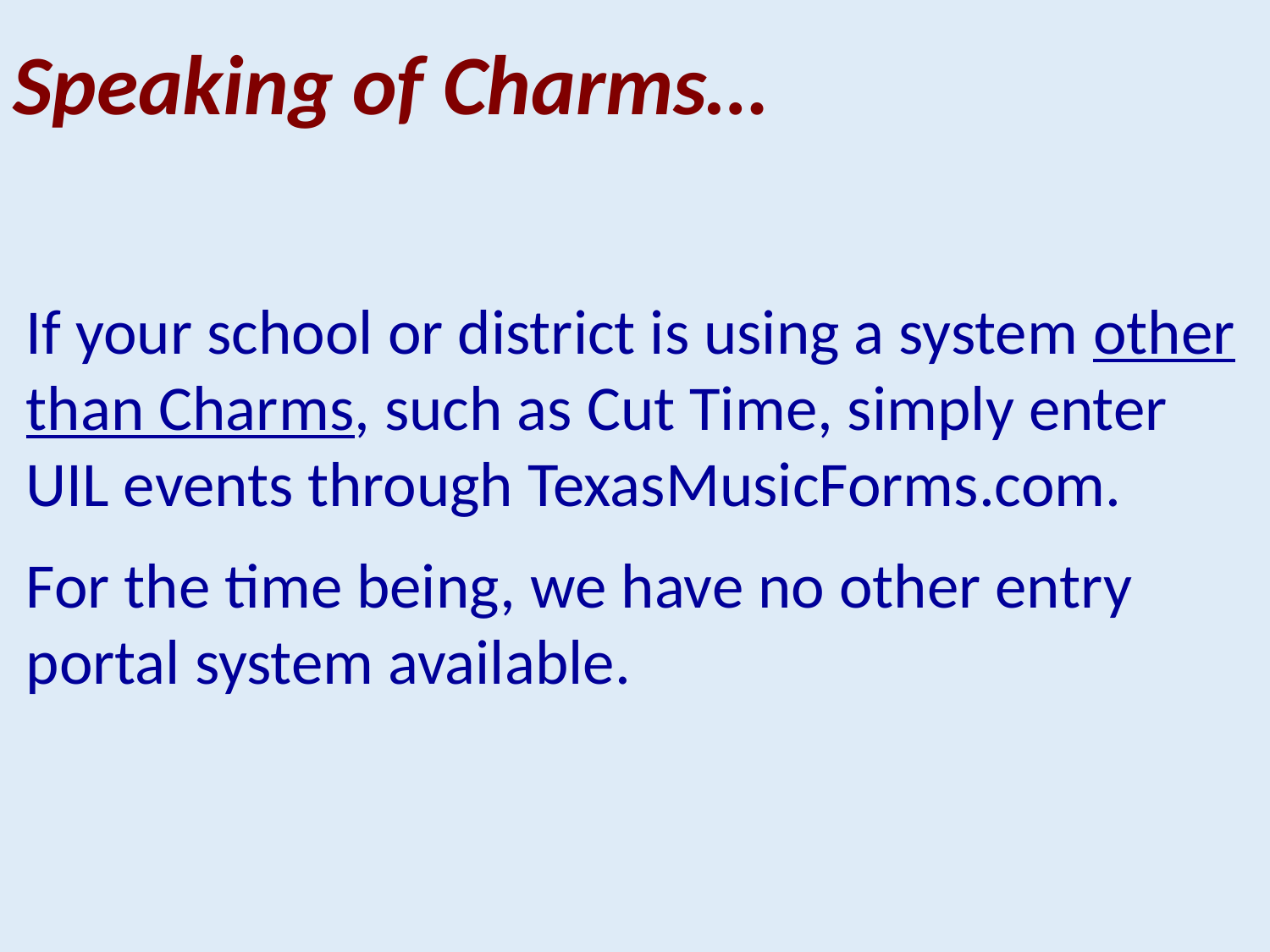

# Speaking of Charms…

If your school or district is using a system other than Charms, such as Cut Time, simply enter UIL events through TexasMusicForms.com.

For the time being, we have no other entry portal system available.